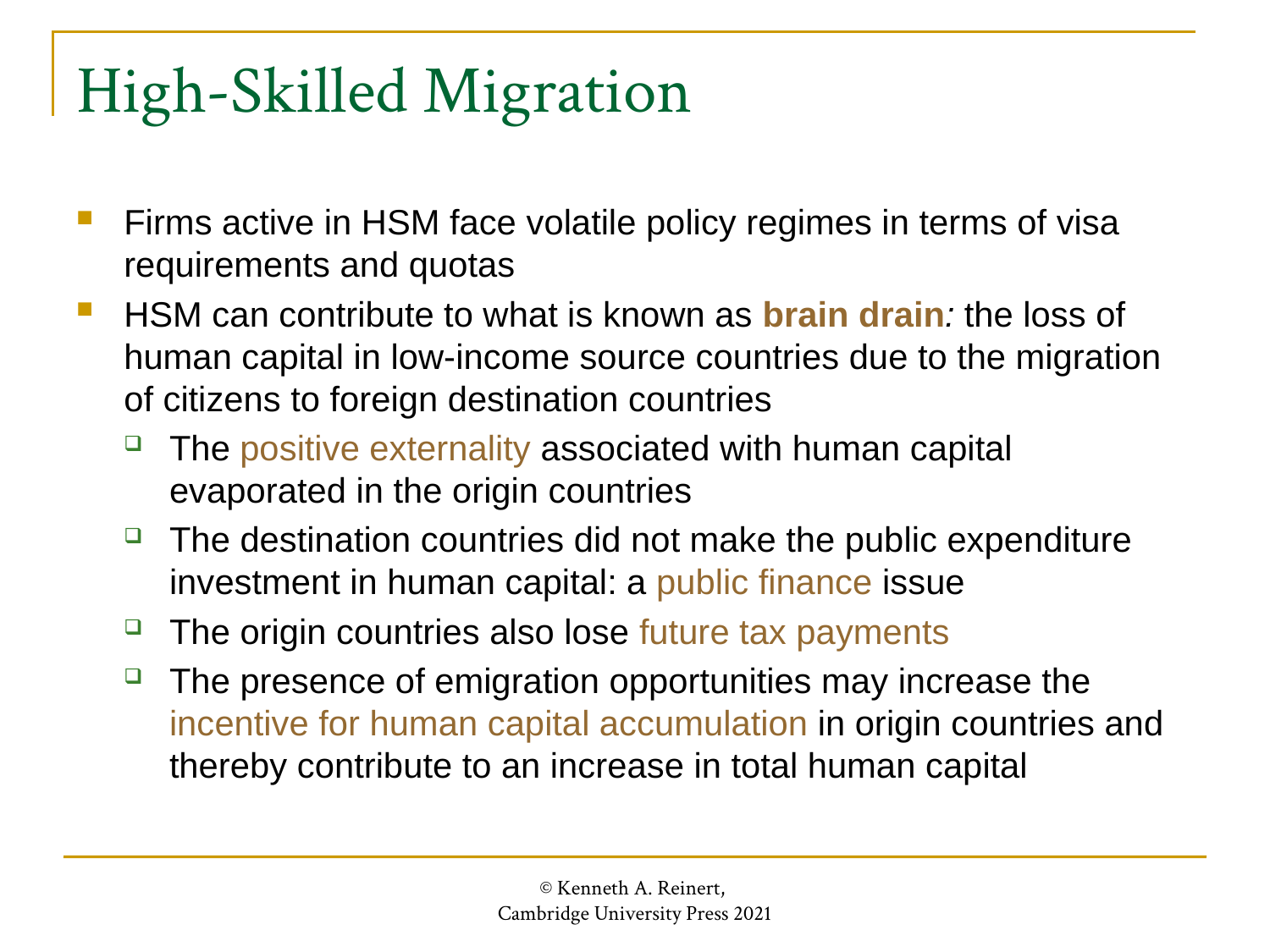

# High-Skilled Migration
Firms active in HSM face volatile policy regimes in terms of visa requirements and quotas
HSM can contribute to what is known as brain drain: the loss of human capital in low-income source countries due to the migration of citizens to foreign destination countries
The positive externality associated with human capital evaporated in the origin countries
The destination countries did not make the public expenditure investment in human capital: a public finance issue
The origin countries also lose future tax payments
The presence of emigration opportunities may increase the incentive for human capital accumulation in origin countries and thereby contribute to an increase in total human capital
© Kenneth A. Reinert,
Cambridge University Press 2021